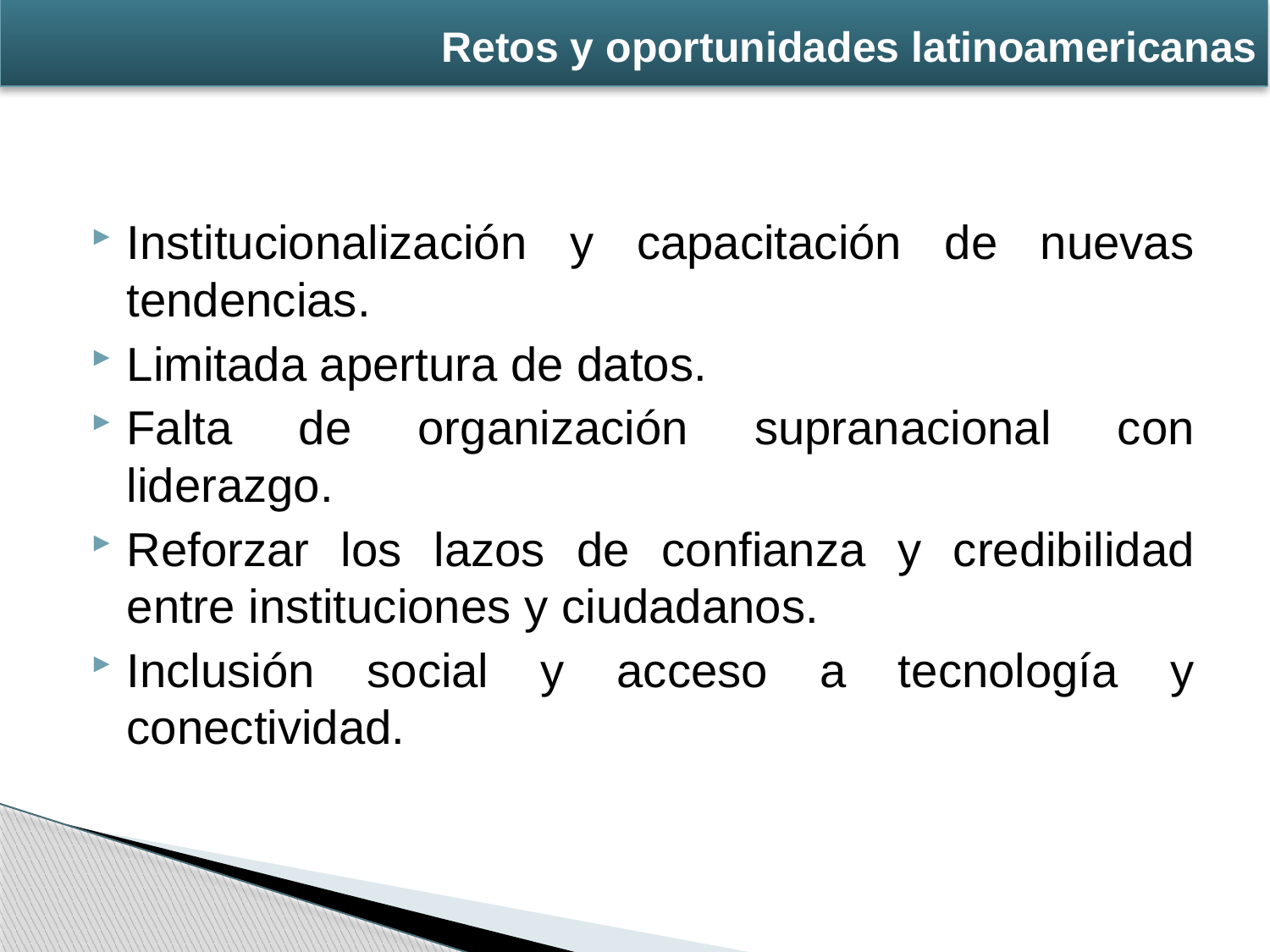

# Retos y oportunidades latinoamericanas
Institucionalización y capacitación de nuevas tendencias.
Limitada apertura de datos.
Falta de organización supranacional con liderazgo.
Reforzar los lazos de confianza y credibilidad entre instituciones y ciudadanos.
Inclusión social y acceso a tecnología y conectividad.